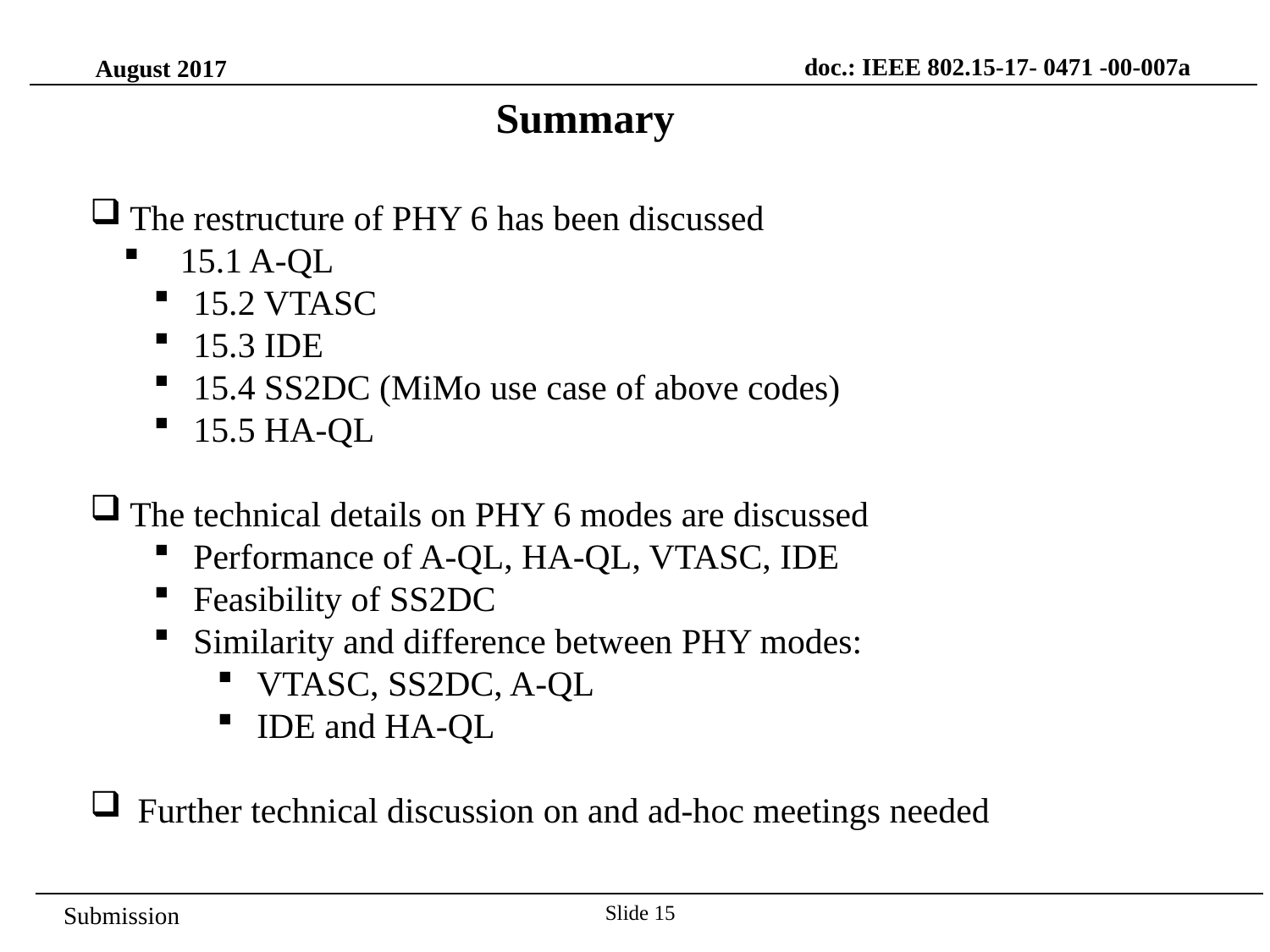

doc.: IEEE 802.15-17- 0471 -00-007a
August 2017
Summary
The restructure of PHY 6 has been discussed
   15.1 A-QL
15.2 VTASC
15.3 IDE
15.4 SS2DC (MiMo use case of above codes)
15.5 HA-QL

The technical details on PHY 6 modes are discussed
Performance of A-QL, HA-QL, VTASC, IDE
Feasibility of SS2DC
Similarity and difference between PHY modes:
VTASC, SS2DC, A-QL
IDE and HA-QL

Further technical discussion on and ad-hoc meetings needed
Slide 15
Submission